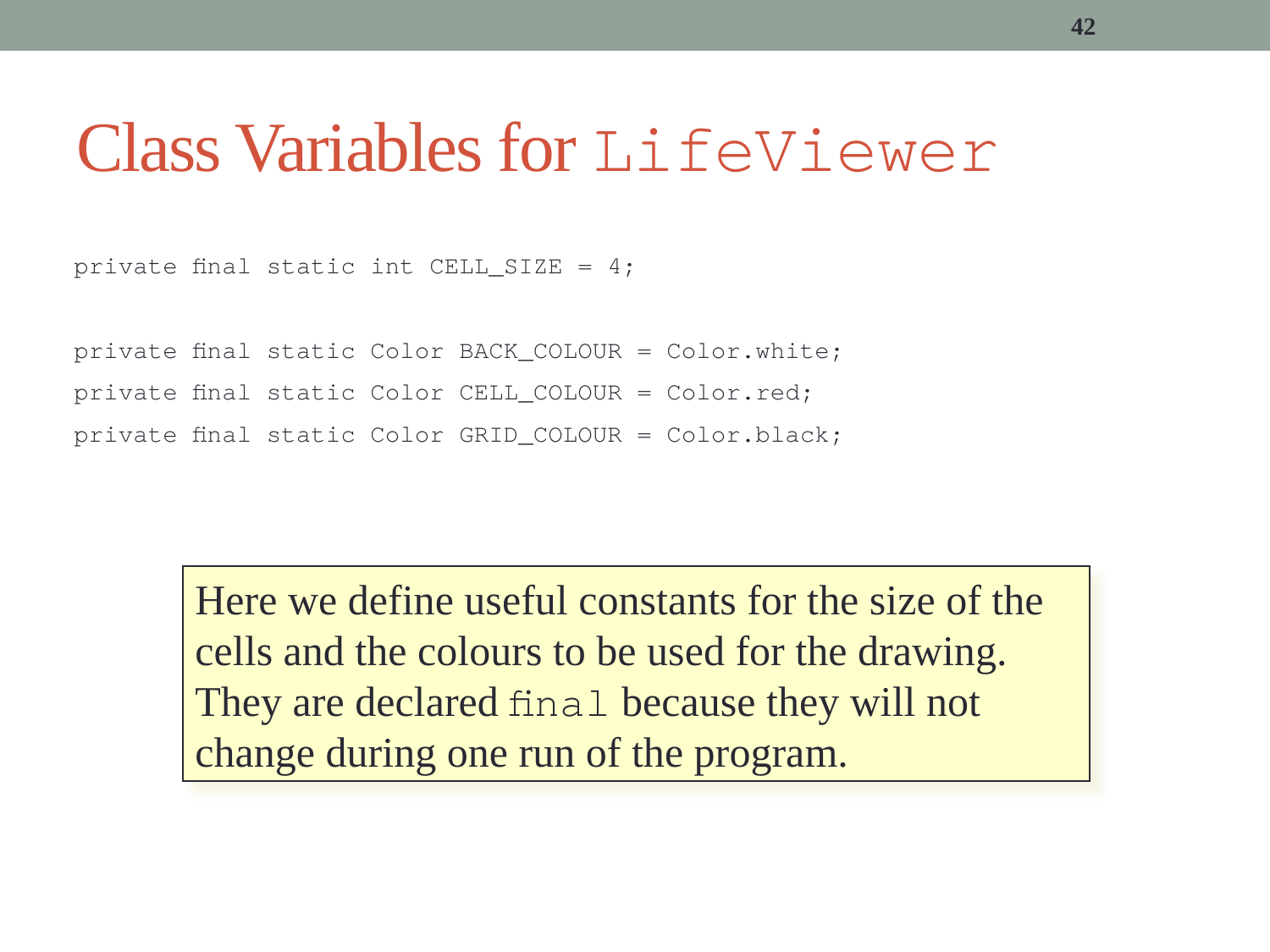

42
# Class Variables for LifeViewer
  private final static int CELL_SIZE = 4;

  private final static Color BACK_COLOUR = Color.white;
  private final static Color CELL_COLOUR = Color.red;
  private final static Color GRID_COLOUR = Color.black;
Here we define useful constants for the size of the cells and the colours to be used for the drawing. They are declared final because they will not change during one run of the program.